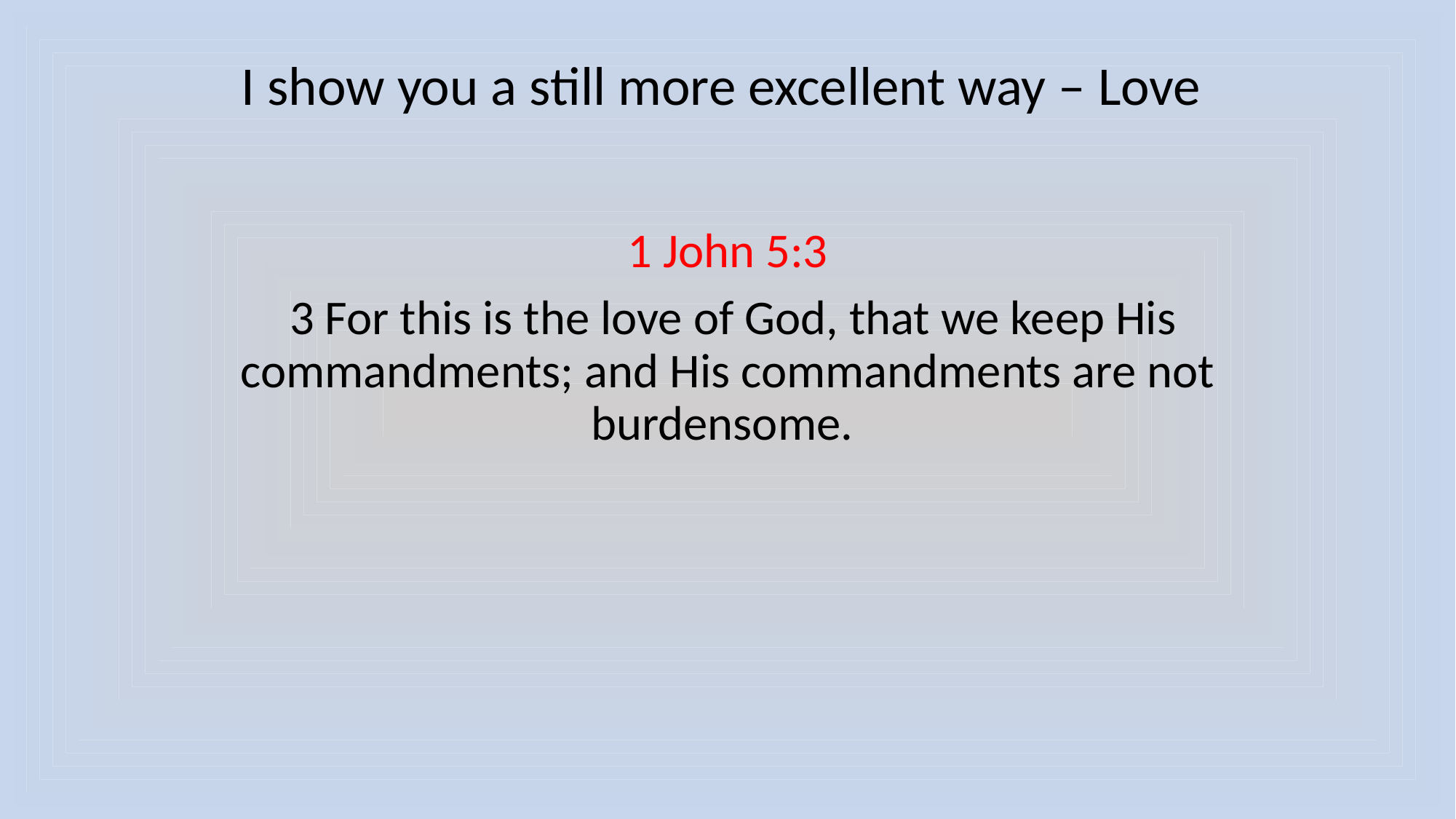

# I show you a still more excellent way – Love

1 John 5:3
 3 For this is the love of God, that we keep His commandments; and His commandments are not burdensome.